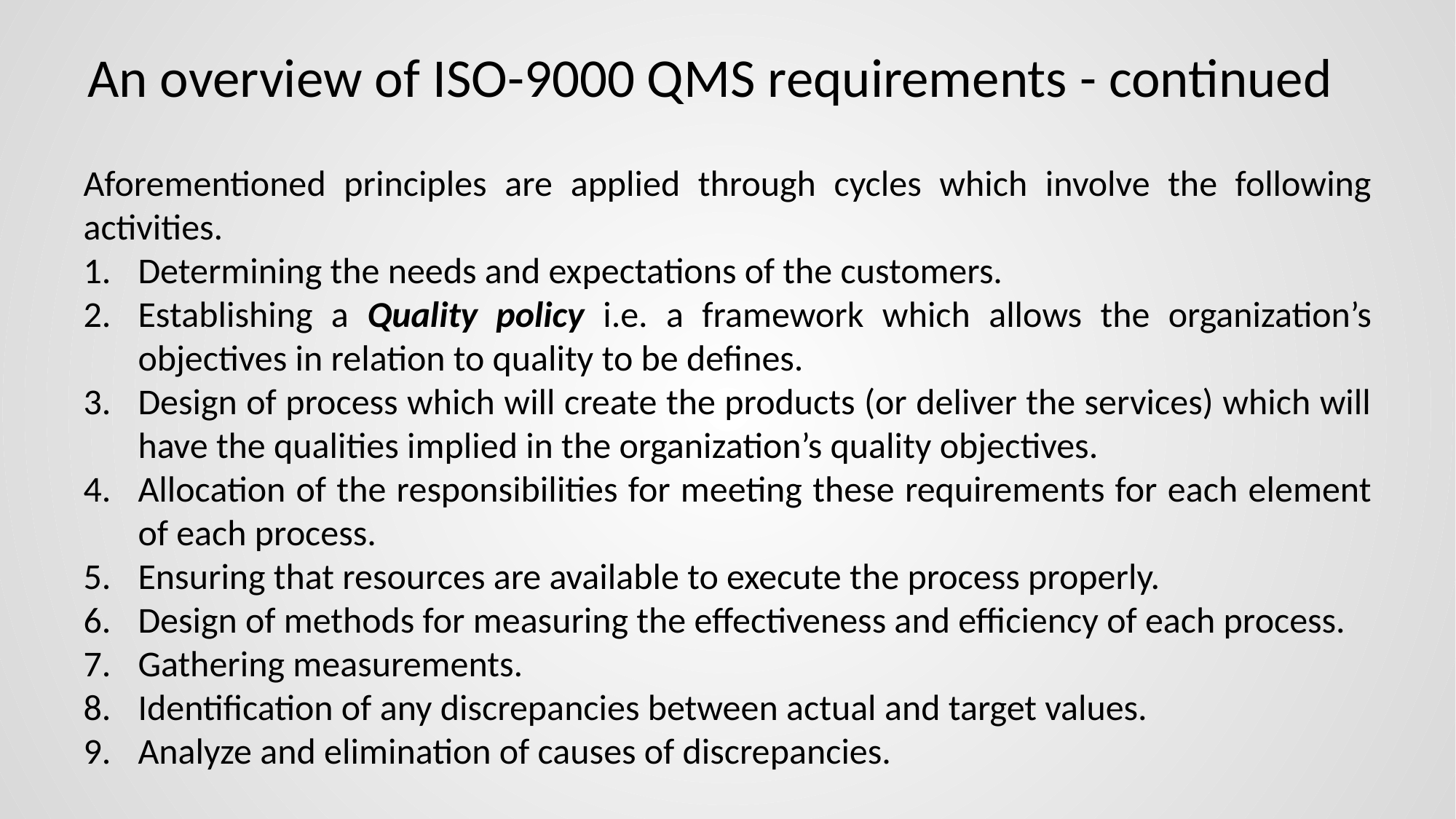

# An overview of ISO-9000 QMS requirements - continued
Aforementioned principles are applied through cycles which involve the following activities.
Determining the needs and expectations of the customers.
Establishing a Quality policy i.e. a framework which allows the organization’s objectives in relation to quality to be defines.
Design of process which will create the products (or deliver the services) which will have the qualities implied in the organization’s quality objectives.
Allocation of the responsibilities for meeting these requirements for each element of each process.
Ensuring that resources are available to execute the process properly.
Design of methods for measuring the effectiveness and efficiency of each process.
Gathering measurements.
Identification of any discrepancies between actual and target values.
Analyze and elimination of causes of discrepancies.